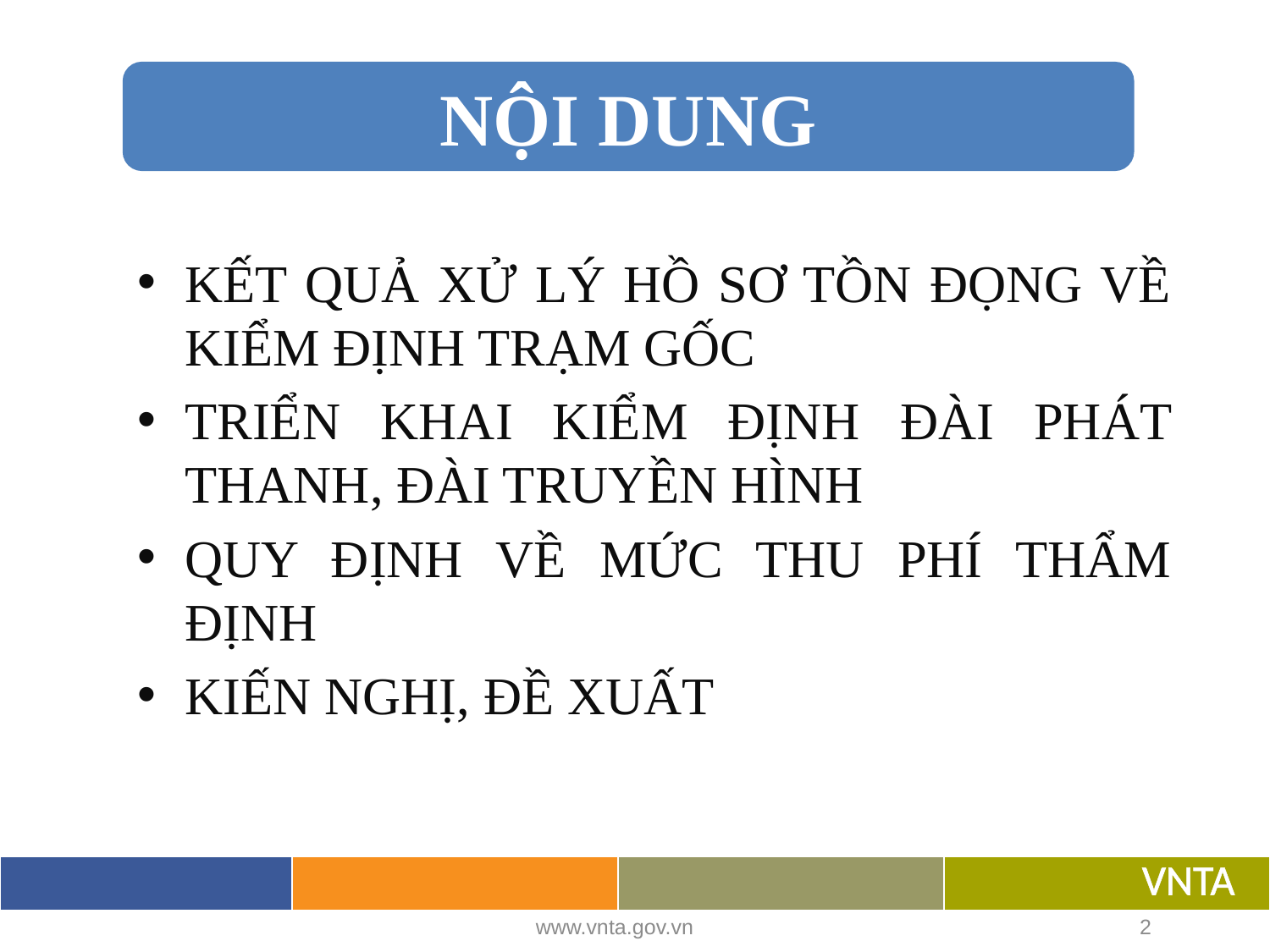

NỘI DUNG
KẾT QUẢ XỬ LÝ HỒ SƠ TỒN ĐỌNG VỀ KIỂM ĐỊNH TRẠM GỐC
TRIỂN KHAI KIỂM ĐỊNH ĐÀI PHÁT THANH, ĐÀI TRUYỀN HÌNH
QUY ĐỊNH VỀ MỨC THU PHÍ THẨM ĐỊNH
KIẾN NGHỊ, ĐỀ XUẤT
www.vnta.gov.vn
2